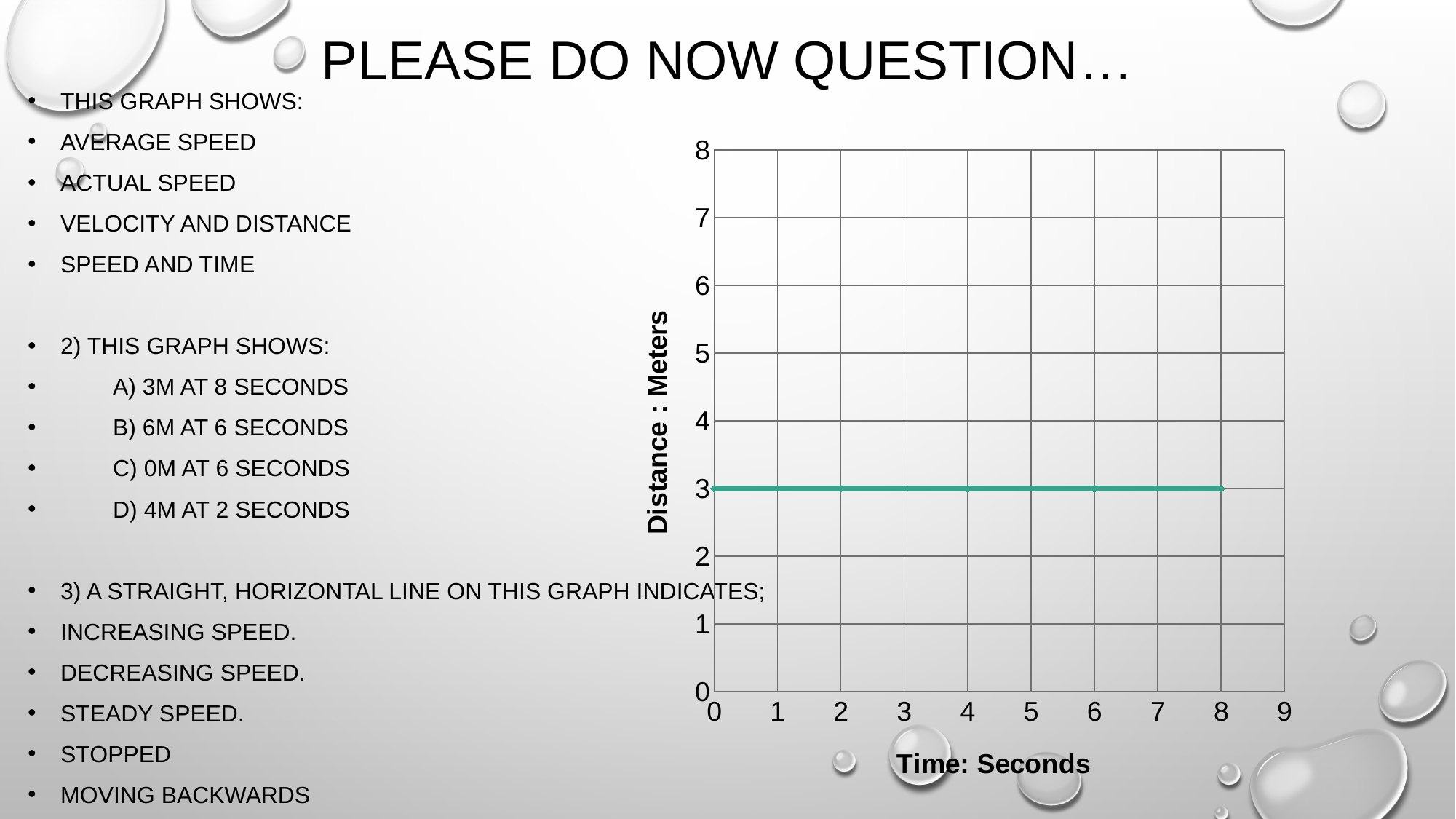

# Please Do Now question…
This graph shows:
Average Speed
Actual Speed
Velocity and Distance
Speed and time

2) This graph Shows:
	a) 3m at 8 seconds
	b) 6m at 6 seconds
	c) 0m at 6 seconds
	d) 4m at 2 seconds

3) A straight, horizontal line on this graph indicates;
Increasing speed.
Decreasing speed.
Steady speed.
Stopped
Moving backwards

### Chart

| Category | Y-Value 1 |
|---|---|